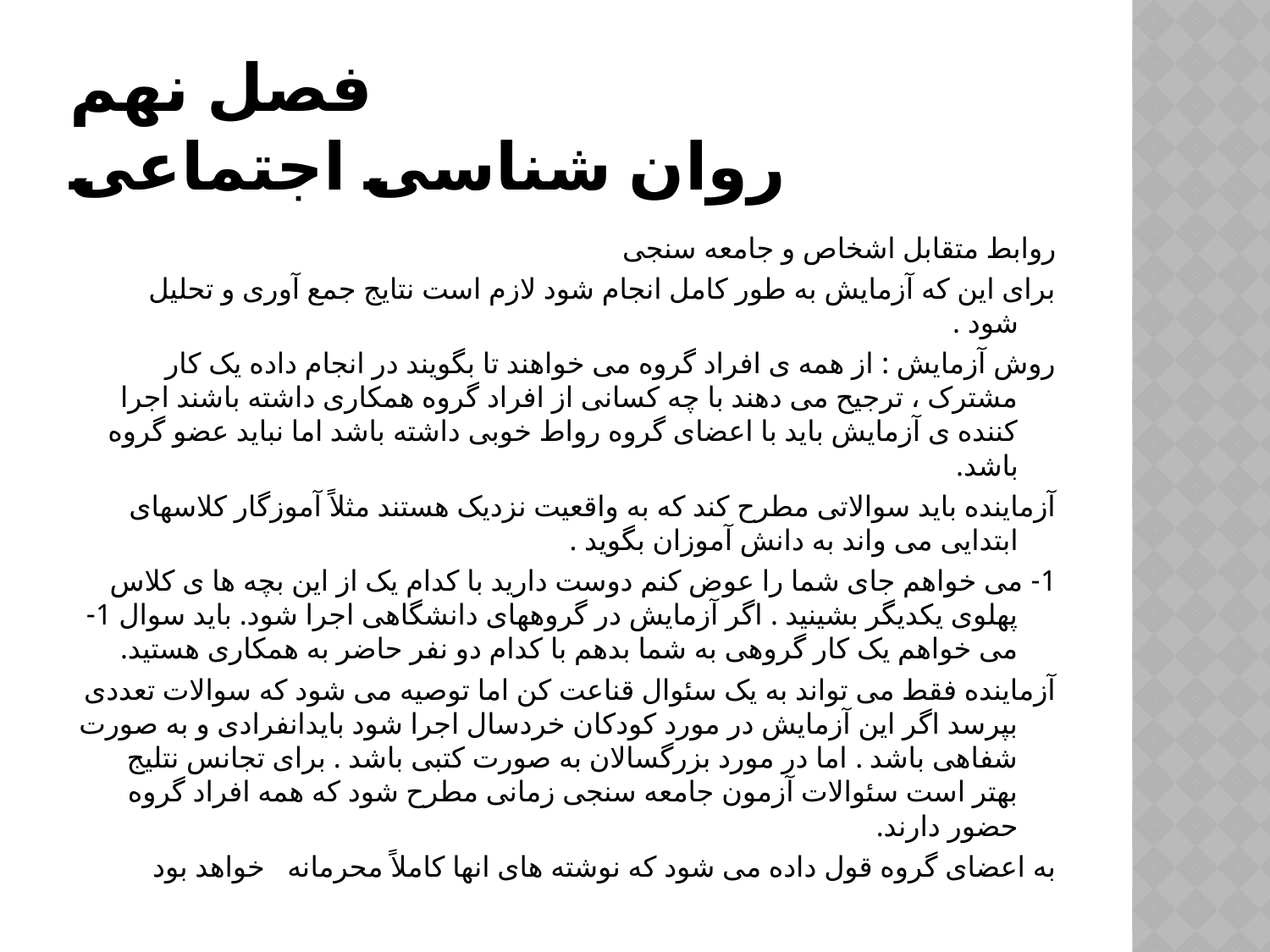

# فصل نهم روان شناسی اجتماعی
روابط متقابل اشخاص و جامعه سنجی
برای این که آزمایش به طور کامل انجام شود لازم است نتایج جمع آوری و تحلیل شود .
روش آزمایش : از همه ی افراد گروه می خواهند تا بگویند در انجام داده یک کار مشترک ، ترجیح می دهند با چه کسانی از افراد گروه همکاری داشته باشند اجرا کننده ی آزمایش باید با اعضای گروه رواط خوبی داشته باشد اما نباید عضو گروه باشد.
آزماینده باید سوالاتی مطرح کند که به واقعیت نزدیک هستند مثلاً آموزگار کلاسهای ابتدایی می واند به دانش آموزان بگوید .
1- می خواهم جای شما را عوض کنم دوست دارید با کدام یک از این بچه ها ی کلاس پهلوی یکدیگر بشینید . اگر آزمایش در گروههای دانشگاهی اجرا شود. باید سوال 1- می خواهم یک کار گروهی به شما بدهم با کدام دو نفر حاضر به همکاری هستید.
آزماینده فقط می تواند به یک سئوال قناعت کن اما توصیه می شود که سوالات تعددی بپرسد اگر این آزمایش در مورد کودکان خردسال اجرا شود بایدانفرادی و به صورت شفاهی باشد . اما در مورد بزرگسالان به صورت کتبی باشد . برای تجانس نتلیج بهتر است سئوالات آزمون جامعه سنجی زمانی مطرح شود که همه افراد گروه حضور دارند.
به اعضای گروه قول داده می شود که نوشته های انها کاملاً محرمانه   خواهد بود